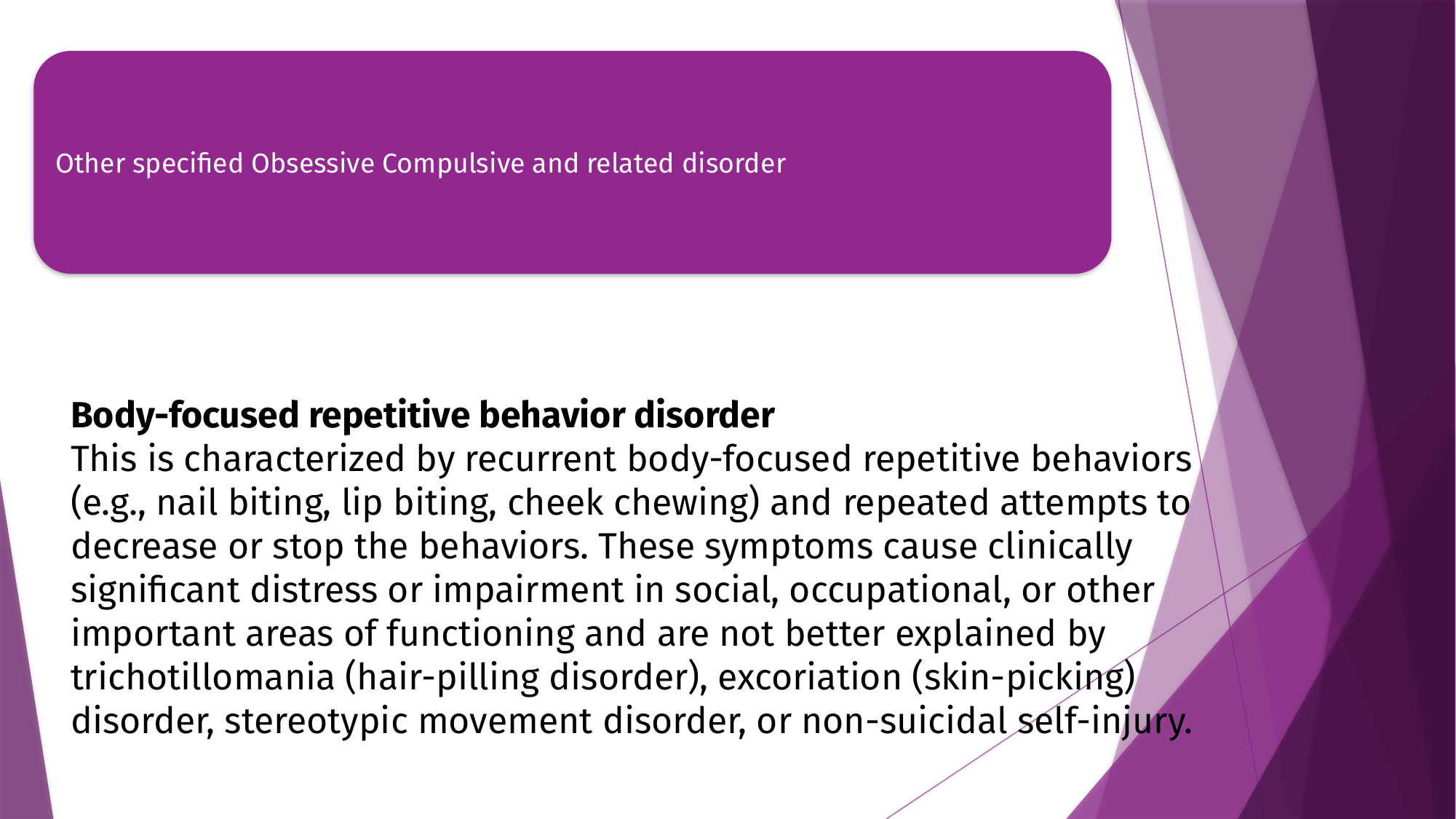

Other specified Obsessive Compulsive and related disorder
Body-focused repetitive behavior disorder
This is characterized by recurrent body-focused repetitive behaviors (e.g., nail biting, lip biting, cheek chewing) and repeated attempts to decrease or stop the behaviors. These symptoms cause clinically significant distress or impairment in social, occupational, or other important areas of functioning and are not better explained by trichotillomania (hair-pilling disorder), excoriation (skin-picking) disorder, stereotypic movement disorder, or non-suicidal self-injury.